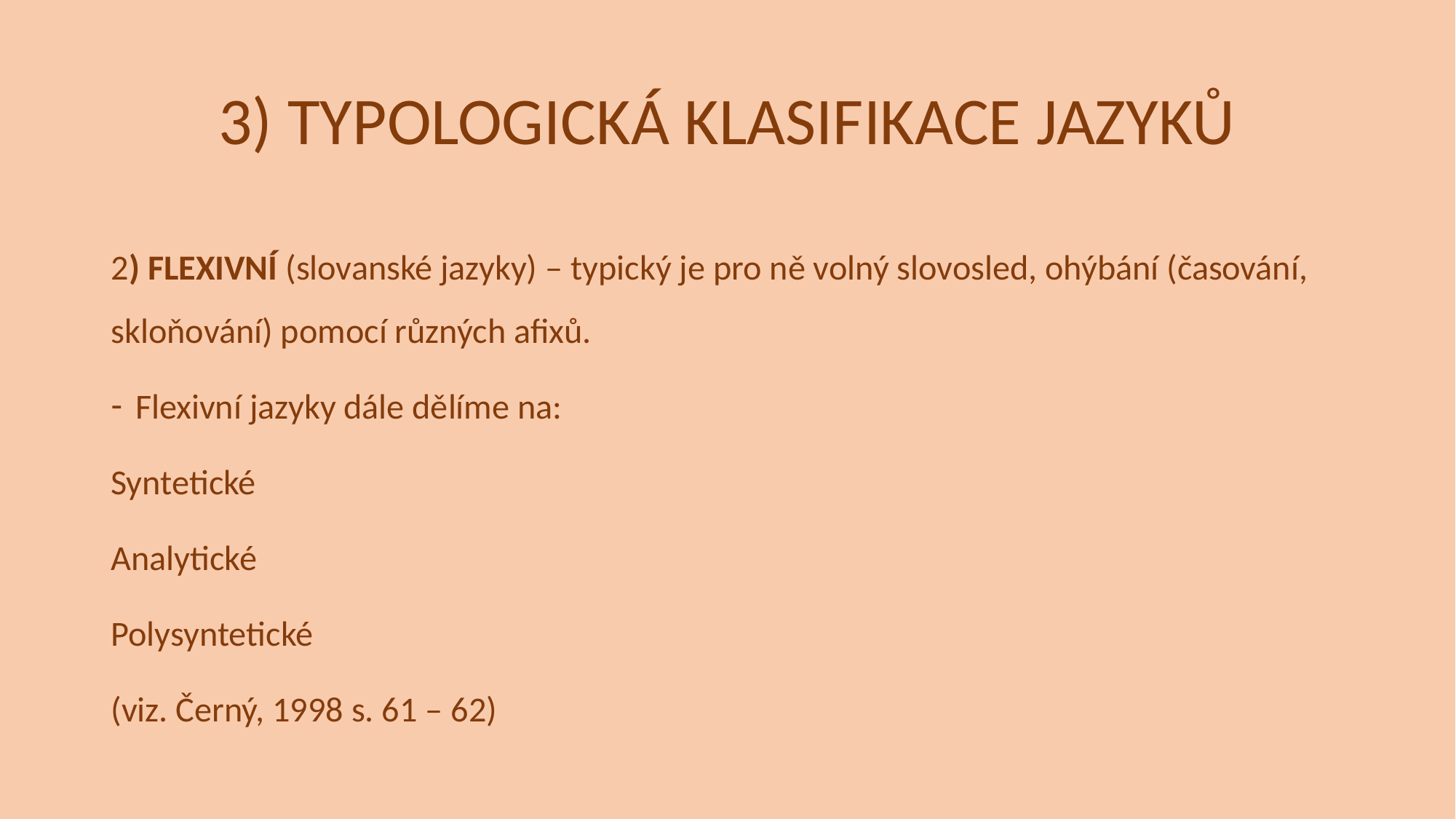

# 3) TYPOLOGICKÁ KLASIFIKACE JAZYKŮ
2) FLEXIVNÍ (slovanské jazyky) – typický je pro ně volný slovosled, ohýbání (časování, skloňování) pomocí různých afixů.
Flexivní jazyky dále dělíme na:
Syntetické
Analytické
Polysyntetické
(viz. Černý, 1998 s. 61 – 62)